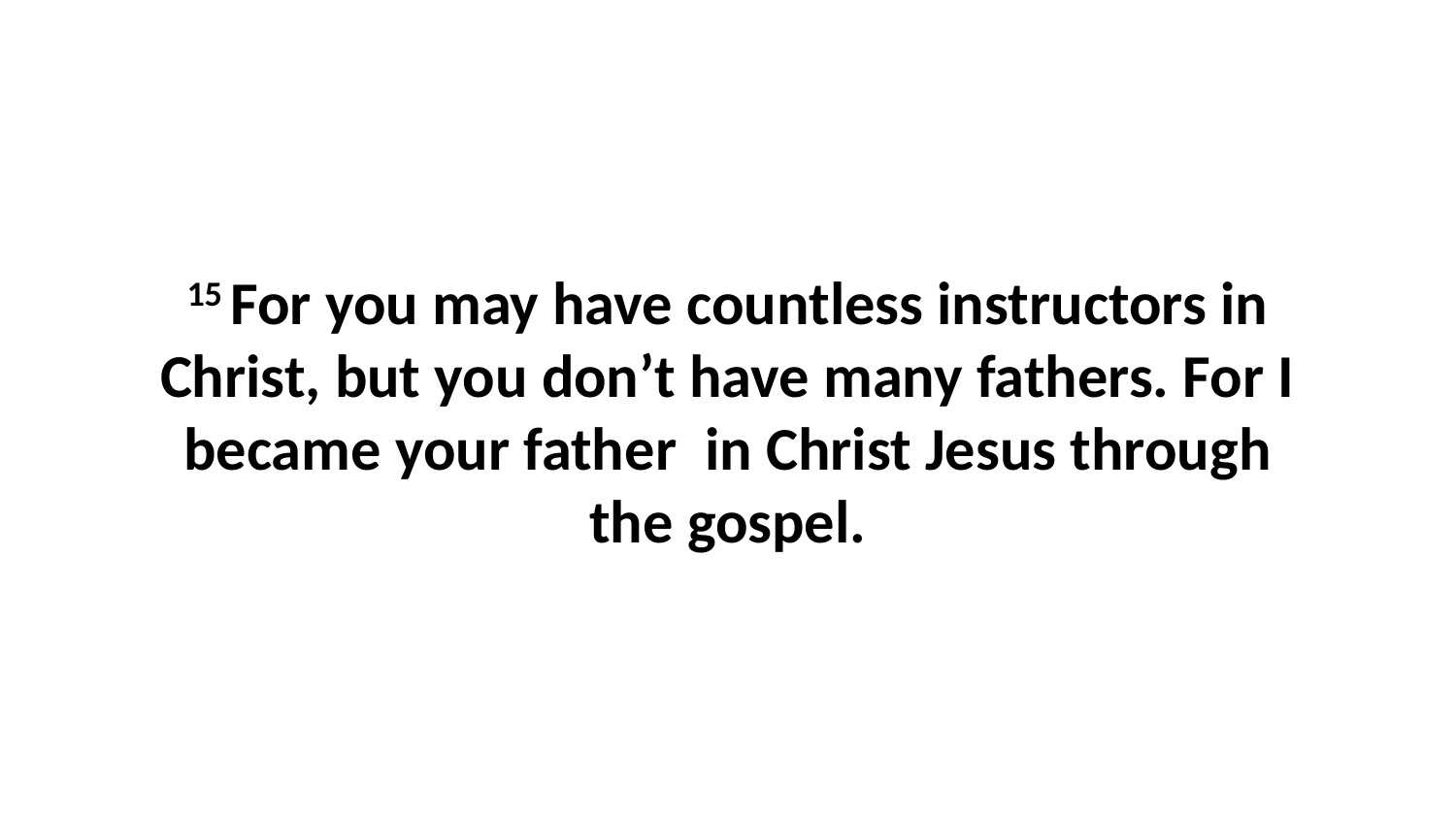

15 For you may have countless instructors in Christ, but you don’t have many fathers. For I became your father  in Christ Jesus through the gospel.